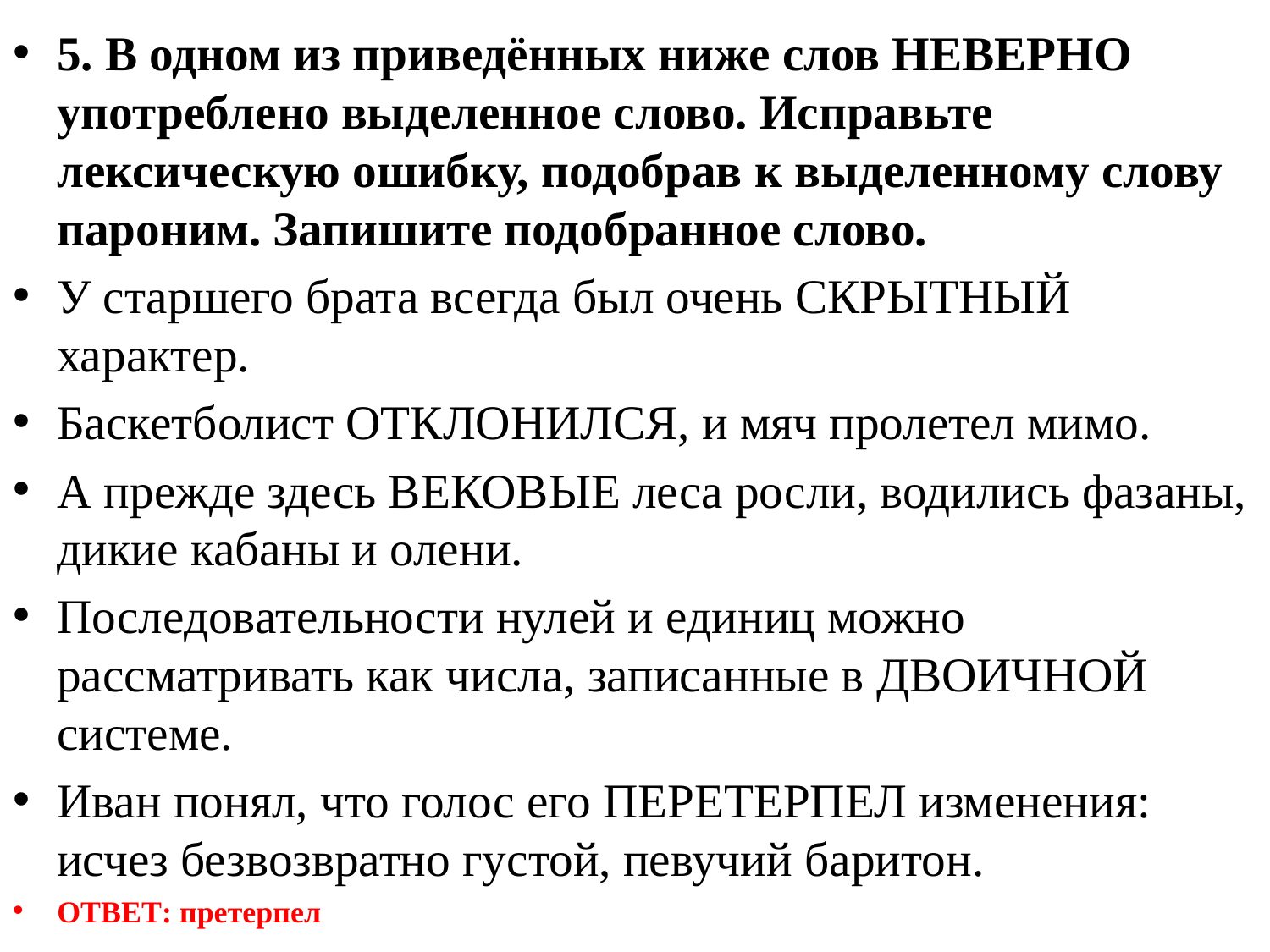

5. В одном из приведённых ниже слов НЕВЕРНО употреблено выделенное слово. Исправьте лексическую ошибку, подобрав к выделенному слову пароним. Запишите подобранное слово.
У старшего брата всегда был очень СКРЫТНЫЙ характер.
Баскетболист ОТКЛОНИЛСЯ, и мяч пролетел мимо.
А прежде здесь ВЕКОВЫЕ леса росли, водились фазаны, дикие кабаны и олени.
Последовательности нулей и единиц можно рассматривать как числа, записанные в ДВОИЧНОЙ системе.
Иван понял, что голос его ПЕРЕТЕРПЕЛ изменения: исчез безвозвратно густой, певучий баритон.
ОТВЕТ: претерпел